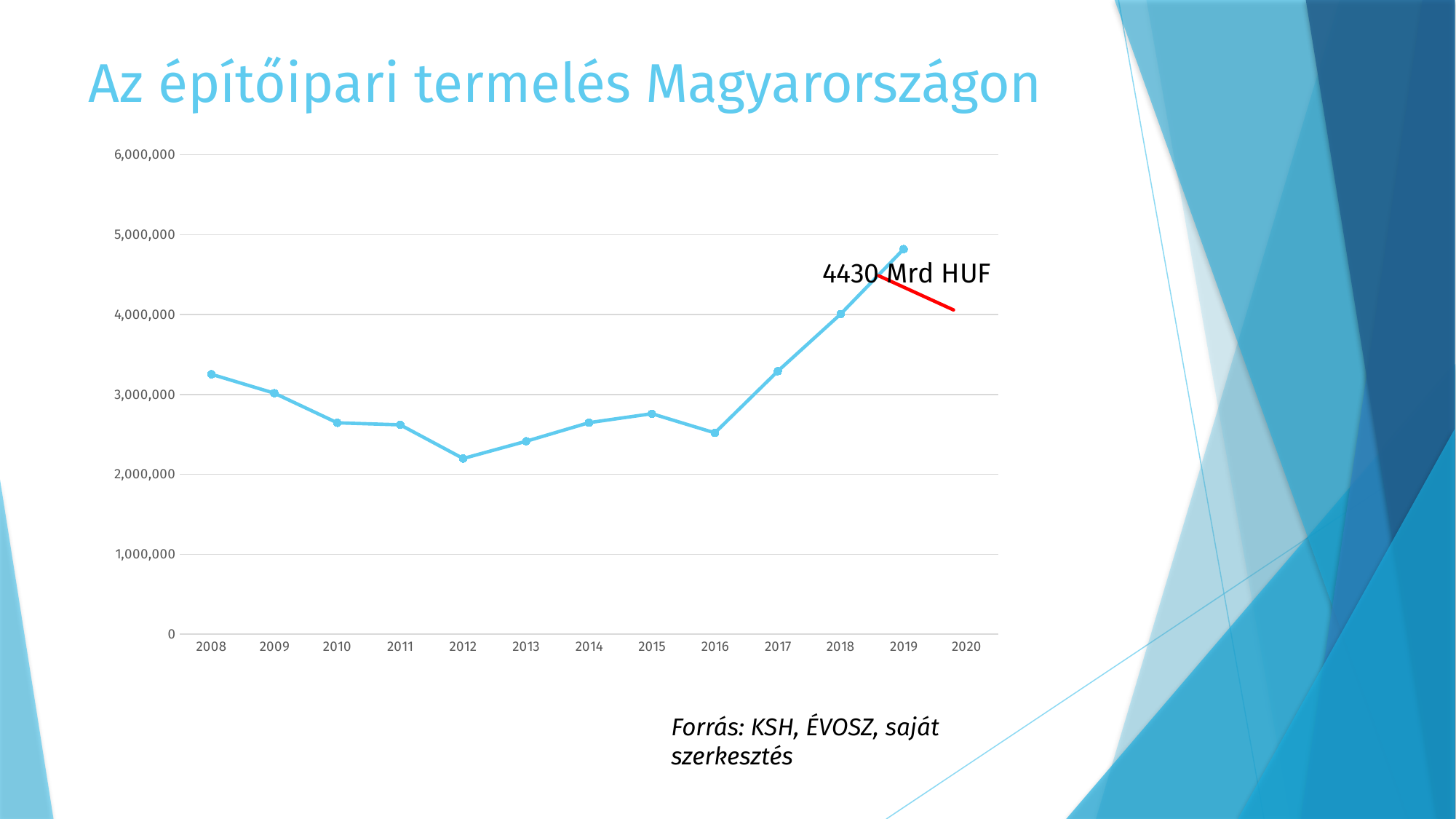

# Az építőipari termelés Magyarországon

### Chart

| Category | Termelési érték |
|---|---|
| 2008 | 3253507.69293928 |
| 2009 | 3016524.4312903257 |
| 2010 | 2645378.9384072525 |
| 2011 | 2620212.6055095983 |
| 2012 | 2198714.712249768 |
| 2013 | 2414534.858989479 |
| 2014 | 2647578.586304602 |
| 2015 | 2759610.4588081315 |
| 2016 | 2519691.8991026636 |
| 2017 | 3292107.2470770003 |
| 2018 | 4007846.4976000004 |
| 2019 | 4819804.0 |
| 2020 | None |
4430 Mrd HUF
Forrás: KSH, ÉVOSZ, saját szerkesztés